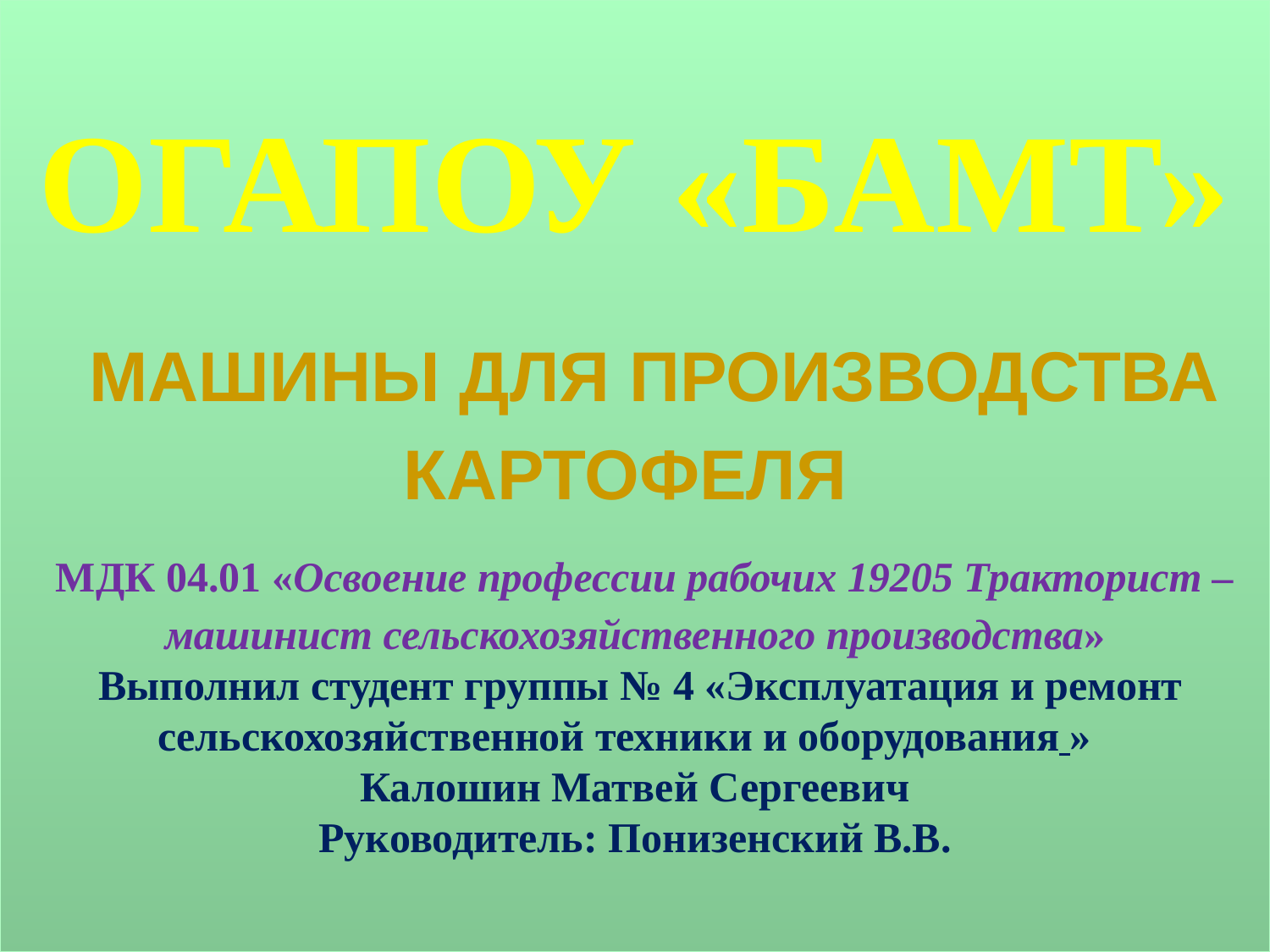

# ОГАПОУ «БАМТ» МАШИНЫ ДЛЯ ПРОИЗВОДСТВА КАРТОФЕЛЯ МДК 04.01 «Освоение профессии рабочих 19205 Тракторист – машинист сельскохозяйственного производства» Выполнил студент группы № 4 «Эксплуатация и ремонт сельскохозяйственной техники и оборудования » Калошин Матвей Сергеевич Руководитель: Понизенский В.В.